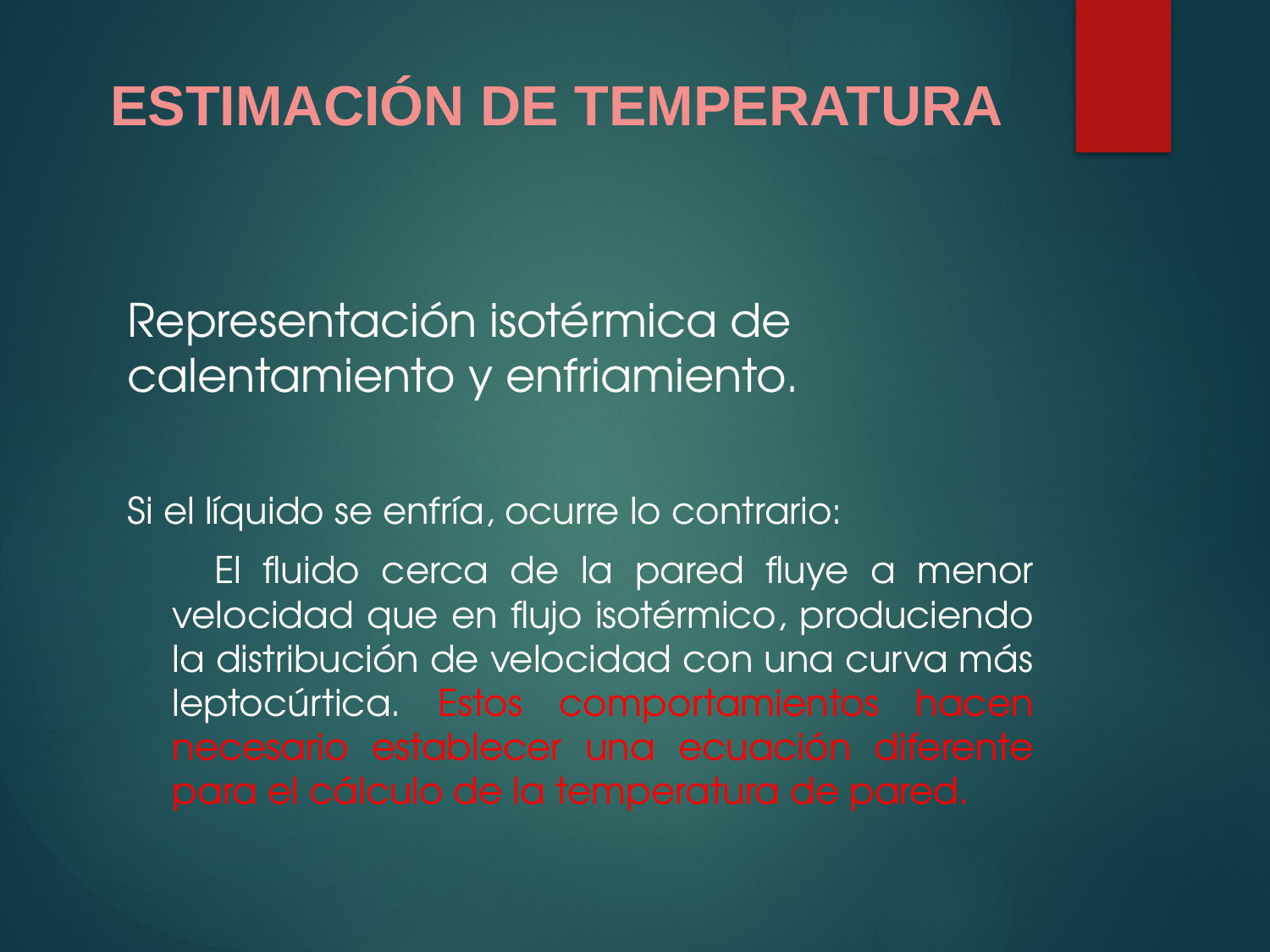

# ESTIMACIÓN DE TEMPERATURA
Representación isotérmica de calentamiento y enfriamiento.

Si el líquido se enfría, ocurre lo contrario:
    El fluido cerca de la pared fluye a menor velocidad que en flujo isotérmico, produciendo la distribución de velocidad con una curva más leptocúrtica. Estos comportamientos hacen necesario establecer una ecuación diferente para el cálculo de la temperatura de pared.